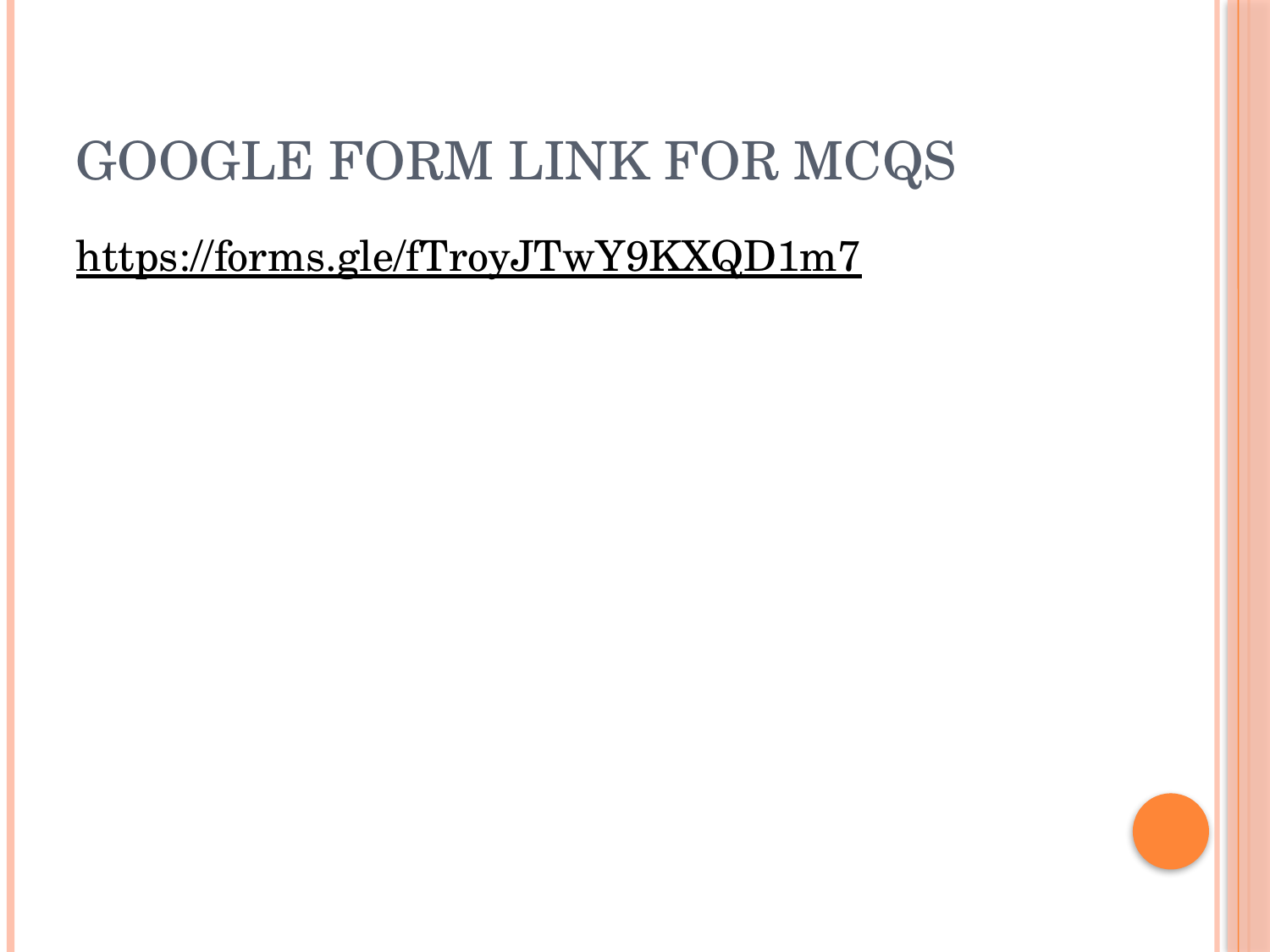

# Google form link for mcqs
https://forms.gle/fTroyJTwY9KXQD1m7